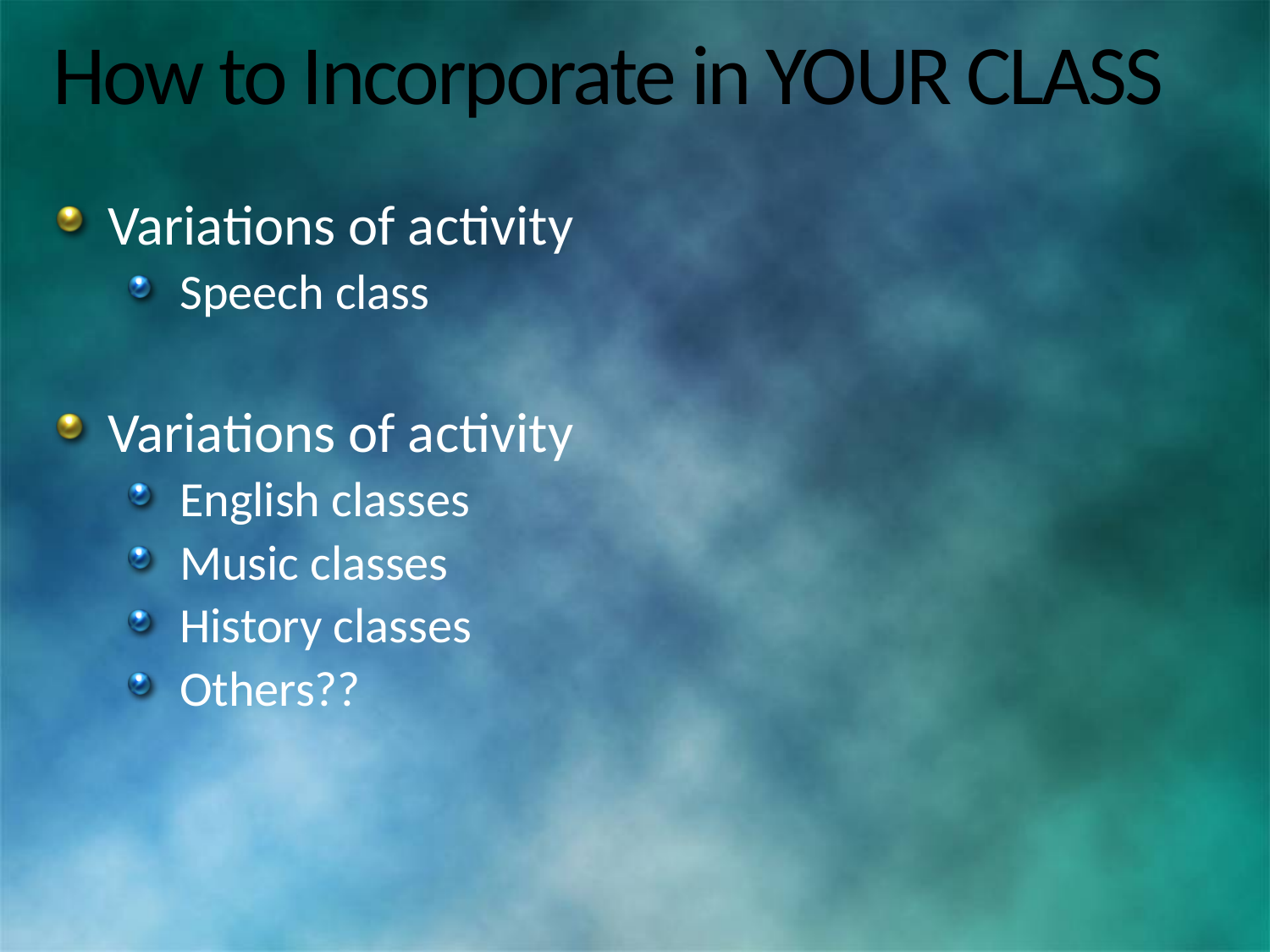

# How to Incorporate in YOUR CLASS
Variations of activity
Speech class

Variations of activity
English classes
Music classes
History classes
Others??